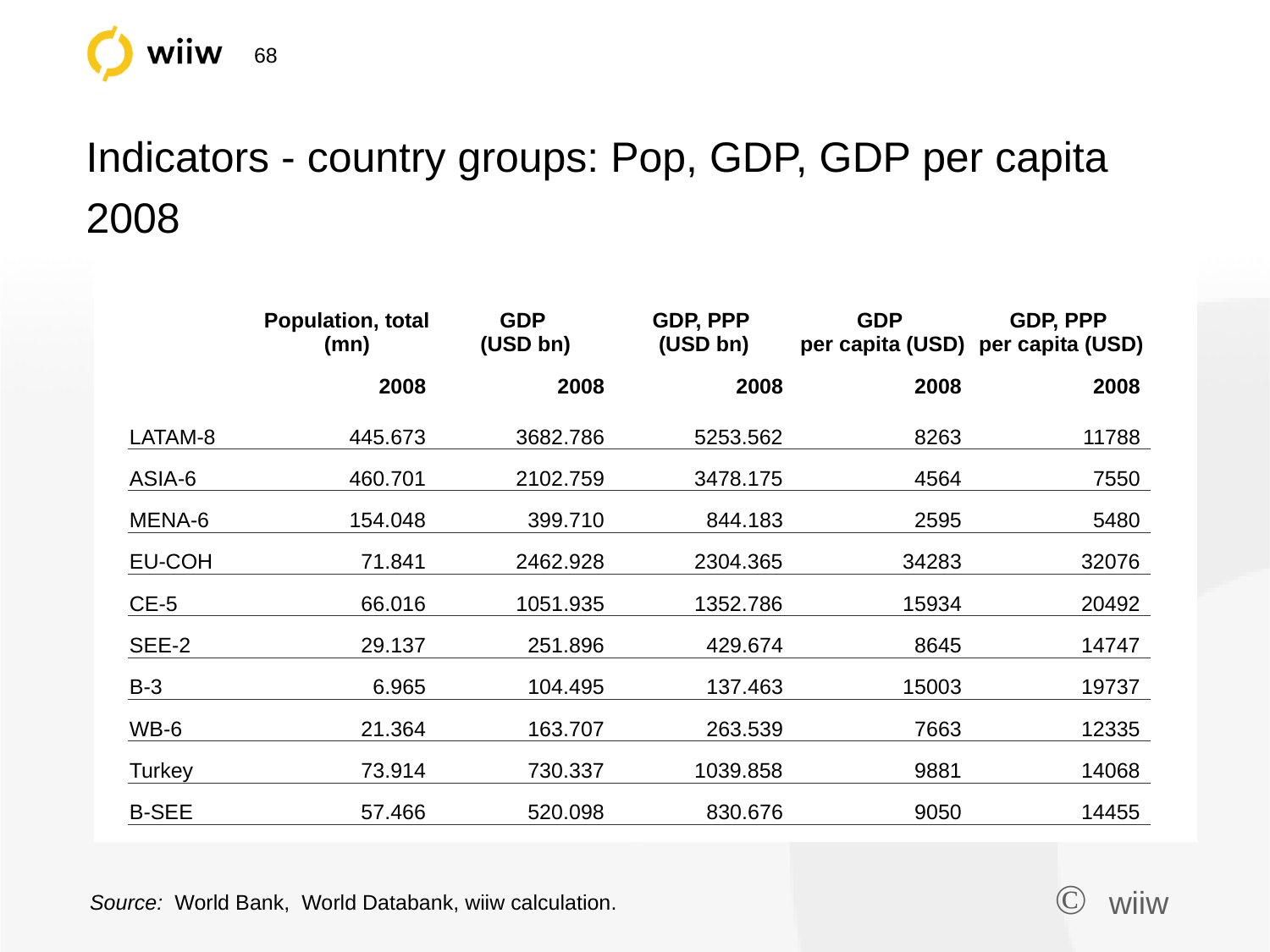

# Indicators - country groups: Pop, GDP, GDP per capita 2008

|  | Population, total (mn) | GDP (USD bn) | GDP, PPP (USD bn) | GDP per capita (USD) | GDP, PPP per capita (USD) |
| --- | --- | --- | --- | --- | --- |
|  | 2008 | 2008 | 2008 | 2008 | 2008 |
| LATAM-8 | 445.673 | 3682.786 | 5253.562 | 8263 | 11788 |
| ASIA-6 | 460.701 | 2102.759 | 3478.175 | 4564 | 7550 |
| MENA-6 | 154.048 | 399.710 | 844.183 | 2595 | 5480 |
| EU-COH | 71.841 | 2462.928 | 2304.365 | 34283 | 32076 |
| CE-5 | 66.016 | 1051.935 | 1352.786 | 15934 | 20492 |
| SEE-2 | 29.137 | 251.896 | 429.674 | 8645 | 14747 |
| B-3 | 6.965 | 104.495 | 137.463 | 15003 | 19737 |
| WB-6 | 21.364 | 163.707 | 263.539 | 7663 | 12335 |
| Turkey | 73.914 | 730.337 | 1039.858 | 9881 | 14068 |
| B-SEE | 57.466 | 520.098 | 830.676 | 9050 | 14455 |
Source:  World Bank,  World Databank, wiiw calculation.